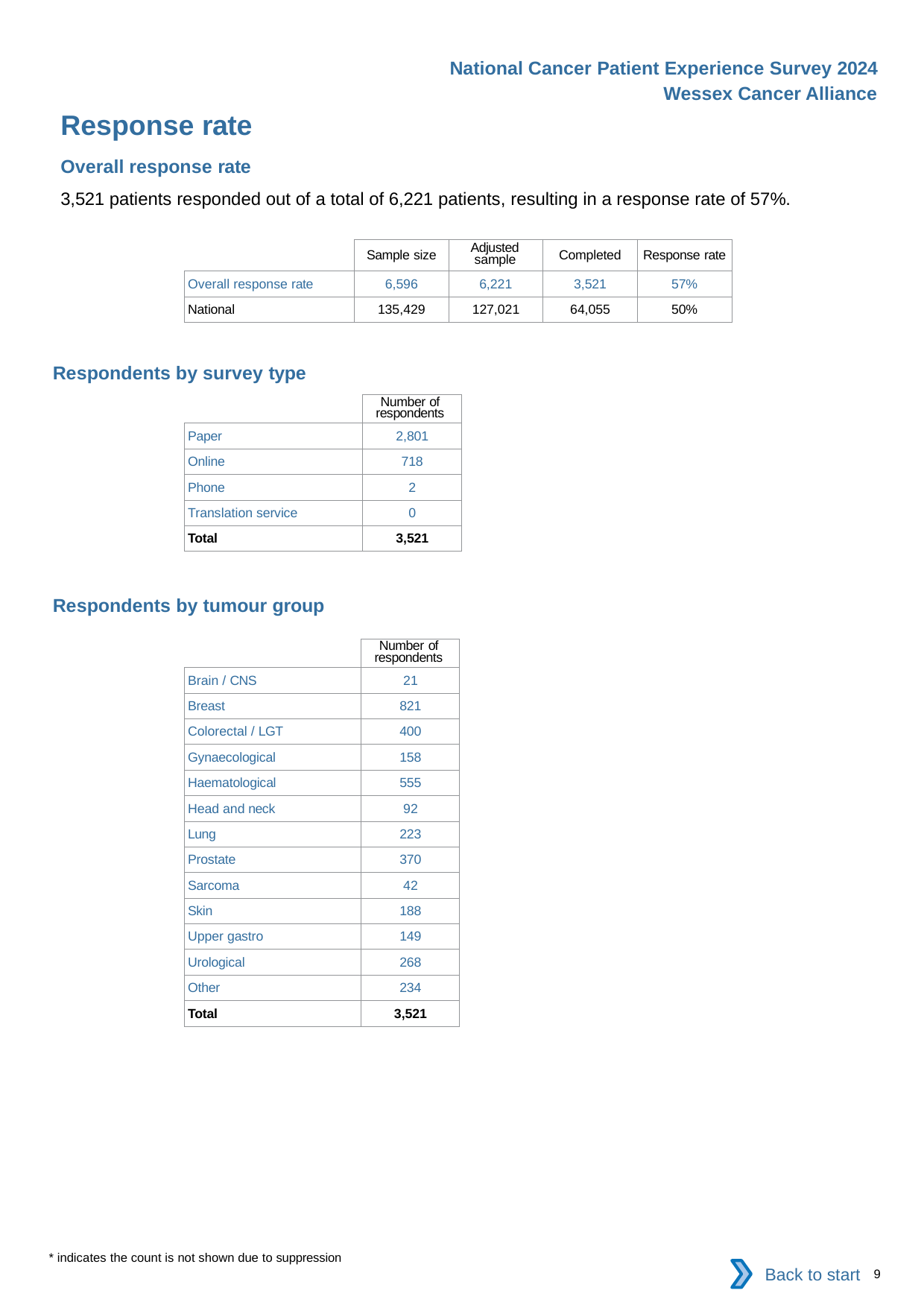

National Cancer Patient Experience Survey 2024
Wessex Cancer Alliance
Response rate
Overall response rate
3,521 patients responded out of a total of 6,221 patients, resulting in a response rate of 57%.
|  | Sample size | Adjusted sample | Completed | Response rate |
| --- | --- | --- | --- | --- |
| Overall response rate | 6,596 | 6,221 | 3,521 | 57% |
| National | 135,429 | 127,021 | 64,055 | 50% |
Respondents by survey type
|  | Number of respondents |
| --- | --- |
| Paper | 2,801 |
| Online | 718 |
| Phone | 2 |
| Translation service | 0 |
| Total | 3,521 |
Respondents by tumour group
|  | Number of respondents |
| --- | --- |
| Brain / CNS | 21 |
| Breast | 821 |
| Colorectal / LGT | 400 |
| Gynaecological | 158 |
| Haematological | 555 |
| Head and neck | 92 |
| Lung | 223 |
| Prostate | 370 |
| Sarcoma | 42 |
| Skin | 188 |
| Upper gastro | 149 |
| Urological | 268 |
| Other | 234 |
| Total | 3,521 |
* indicates the count is not shown due to suppression
Back to start

9